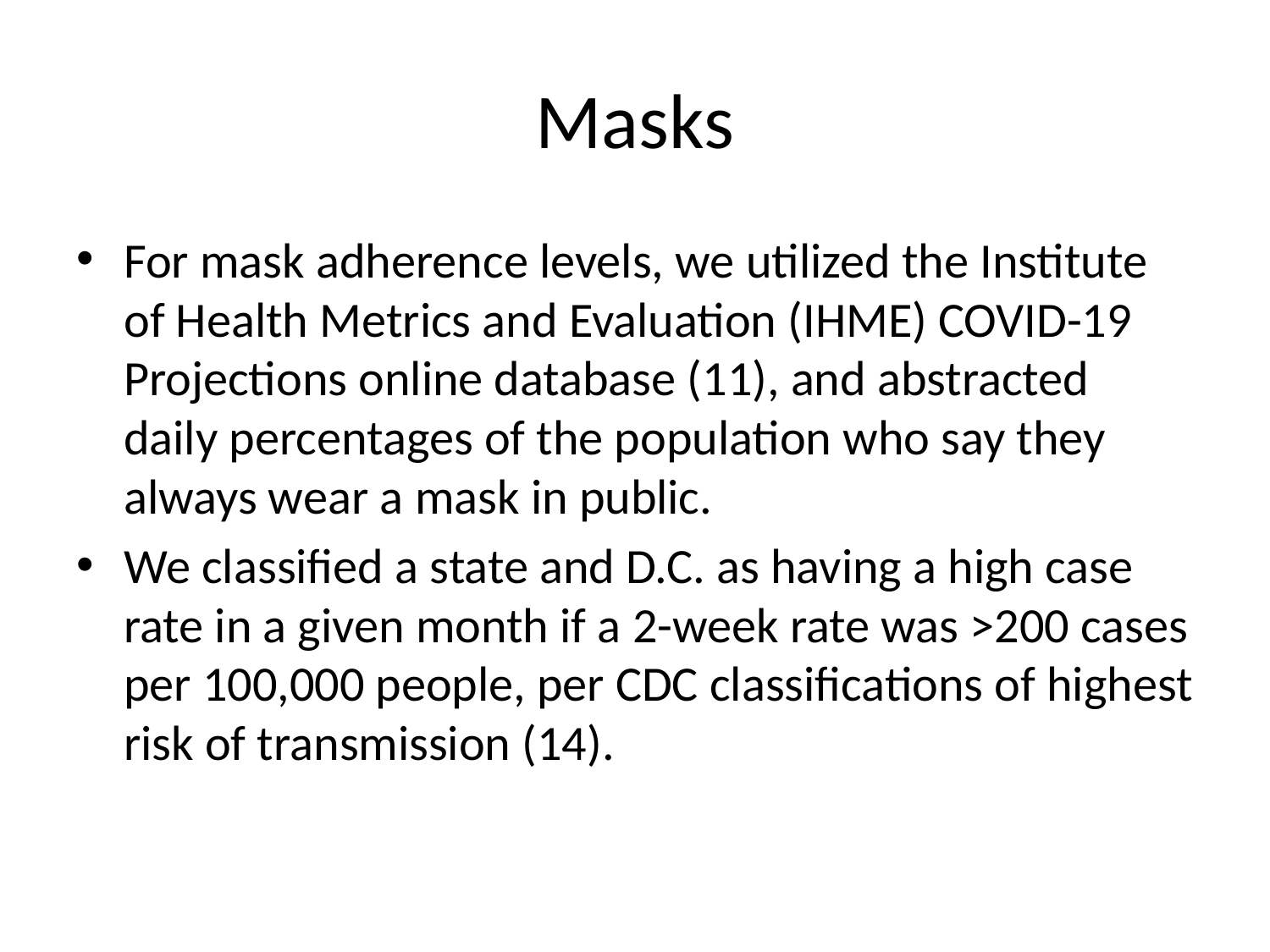

# Masks
For mask adherence levels, we utilized the Institute of Health Metrics and Evaluation (IHME) COVID-19 Projections online database (11), and abstracted daily percentages of the population who say they always wear a mask in public.
We classified a state and D.C. as having a high case rate in a given month if a 2-week rate was >200 cases per 100,000 people, per CDC classifications of highest risk of transmission (14).